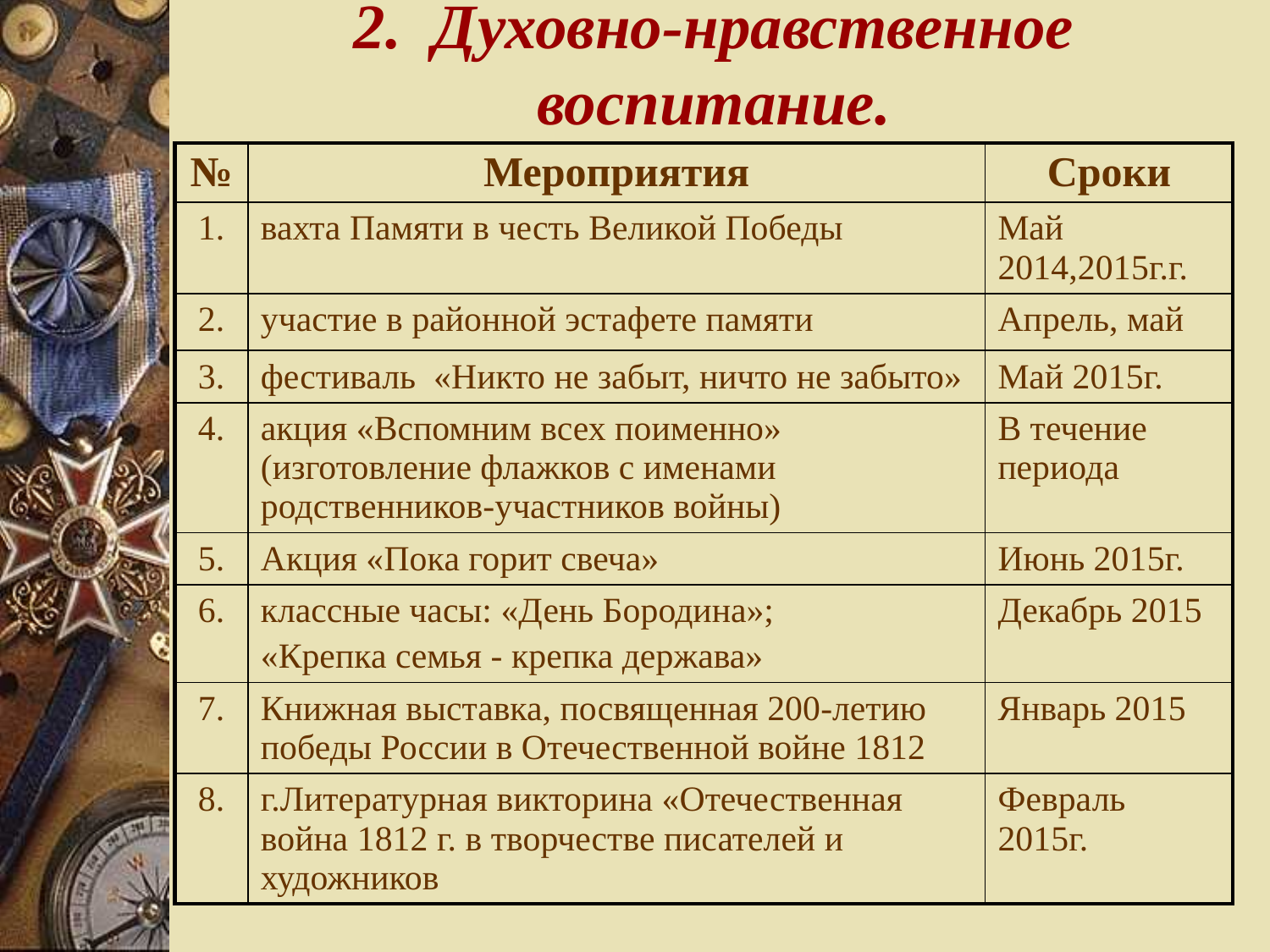

# 2.  Духовно-нравственное воспитание.
| № | Мероприятия | Сроки |
| --- | --- | --- |
| 1. | вахта Памяти в честь Великой Победы | Май 2014,2015г.г. |
| 2. | участие в районной эстафете памяти | Апрель, май |
| 3. | фестиваль «Никто не забыт, ничто не забыто» | Май 2015г. |
| 4. | акция «Вспомним всех поименно» (изготовление флажков с именами родственников-участников войны) | В течение периода |
| 5. | Акция «Пока горит свеча» | Июнь 2015г. |
| 6. | классные часы: «День Бородина»; «Крепка семья - крепка держава» | Декабрь 2015 |
| 7. | Книжная выставка, посвященная 200-летию победы России в Отечественной войне 1812 | Январь 2015 |
| 8. | г.Литературная викторина «Отечественная война 1812 г. в творчестве писателей и художников | Февраль 2015г. |